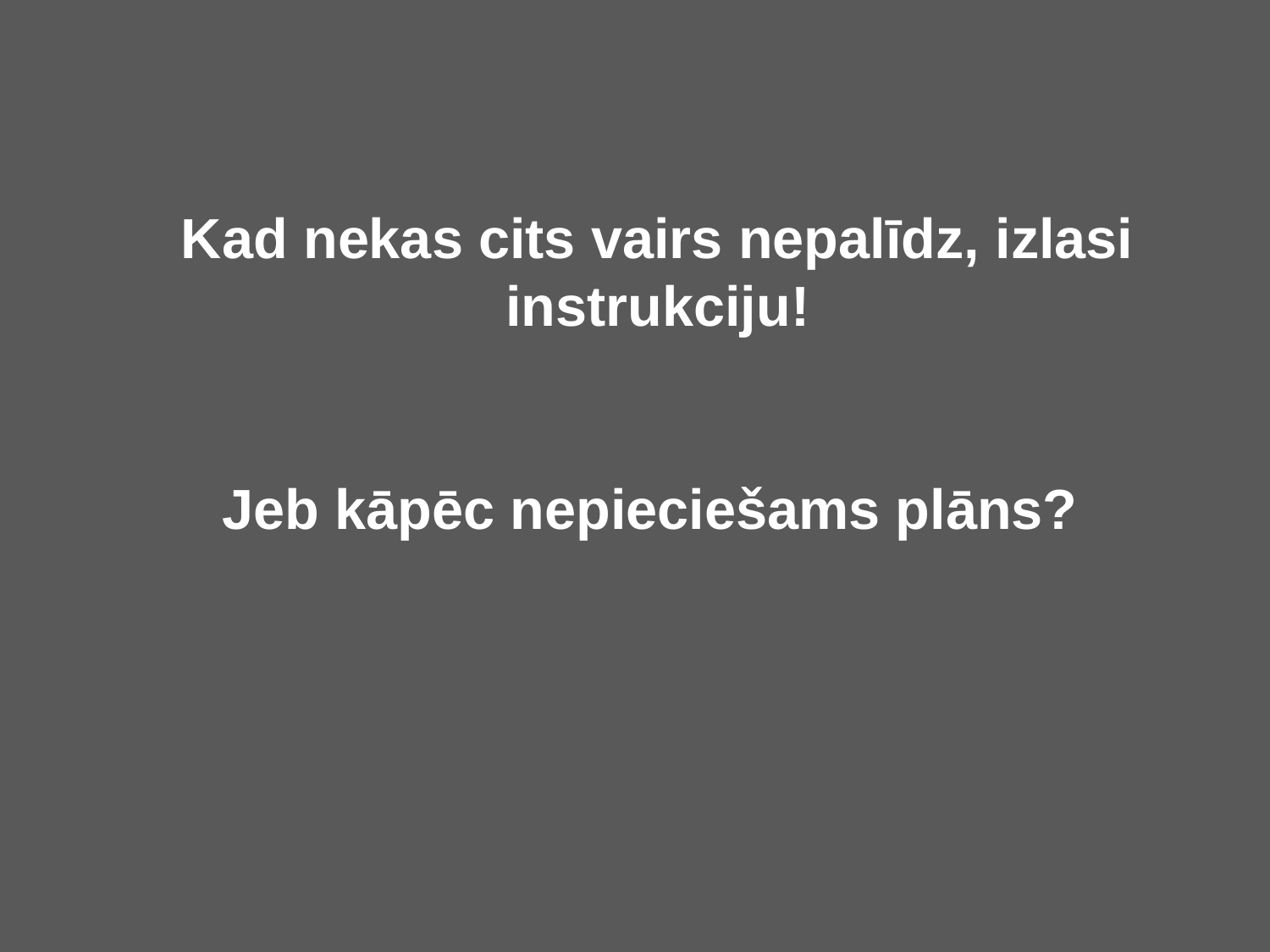

Kad nekas cits vairs nepalīdz, izlasi instrukciju!

Jeb kāpēc nepieciešams plāns?